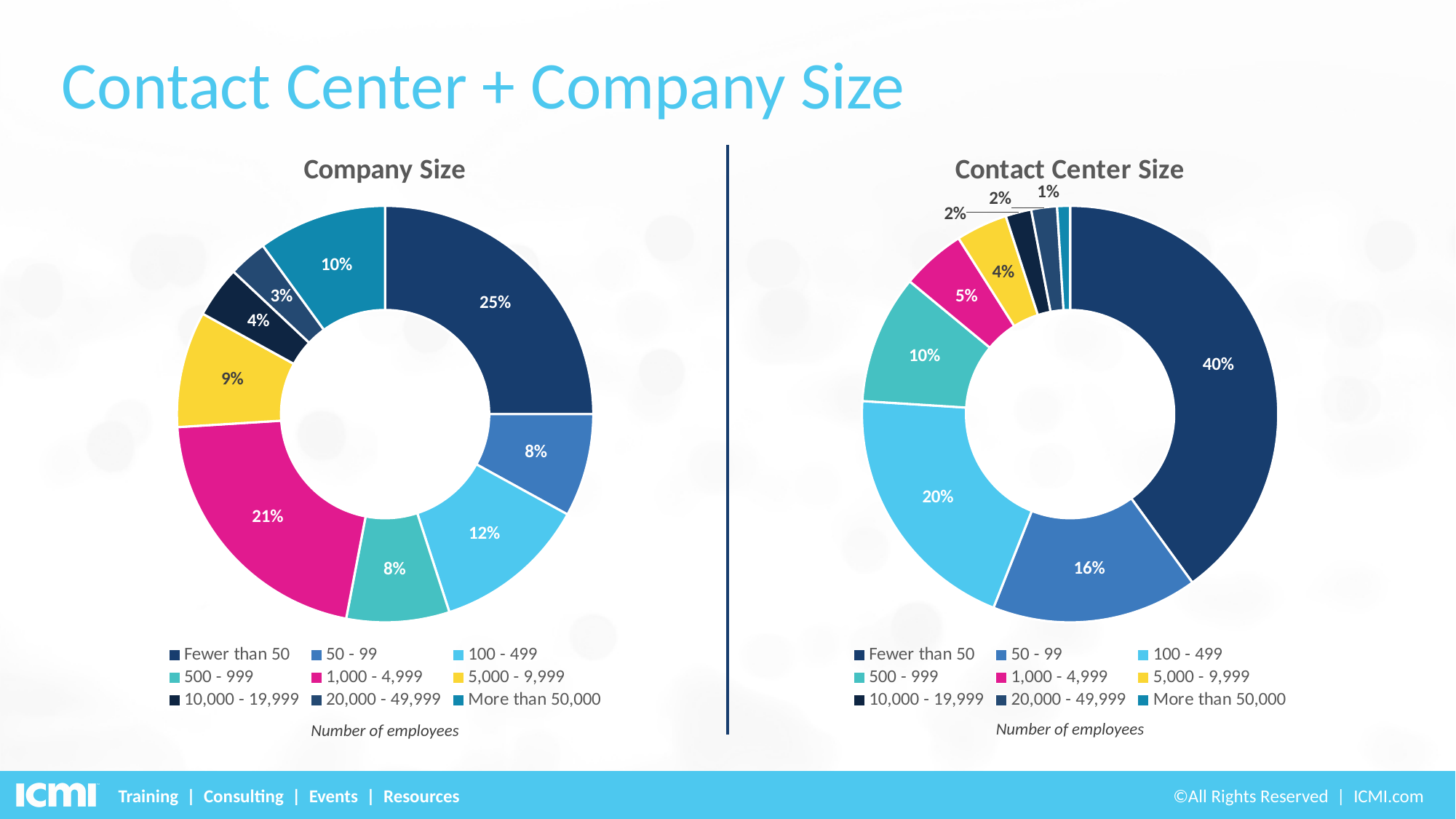

# Contact Center + Company Size

### Chart: Company Size

| Category | Sales |
|---|---|
| Fewer than 50 | 0.25 |
| 50 - 99 | 0.08 |
| 100 - 499 | 0.12 |
| 500 - 999 | 0.08 |
| 1,000 - 4,999 | 0.21 |
| 5,000 - 9,999 | 0.09 |
| 10,000 - 19,999 | 0.04 |
| 20,000 - 49,999 | 0.03 |
| More than 50,000 | 0.1 |

### Chart: Contact Center Size

| Category | Sales |
|---|---|
| Fewer than 50 | 0.4 |
| 50 - 99 | 0.16 |
| 100 - 499 | 0.2 |
| 500 - 999 | 0.1 |
| 1,000 - 4,999 | 0.05 |
| 5,000 - 9,999 | 0.04 |
| 10,000 - 19,999 | 0.02 |
| 20,000 - 49,999 | 0.02 |
| More than 50,000 | 0.01 |
Number of employees
Number of employees